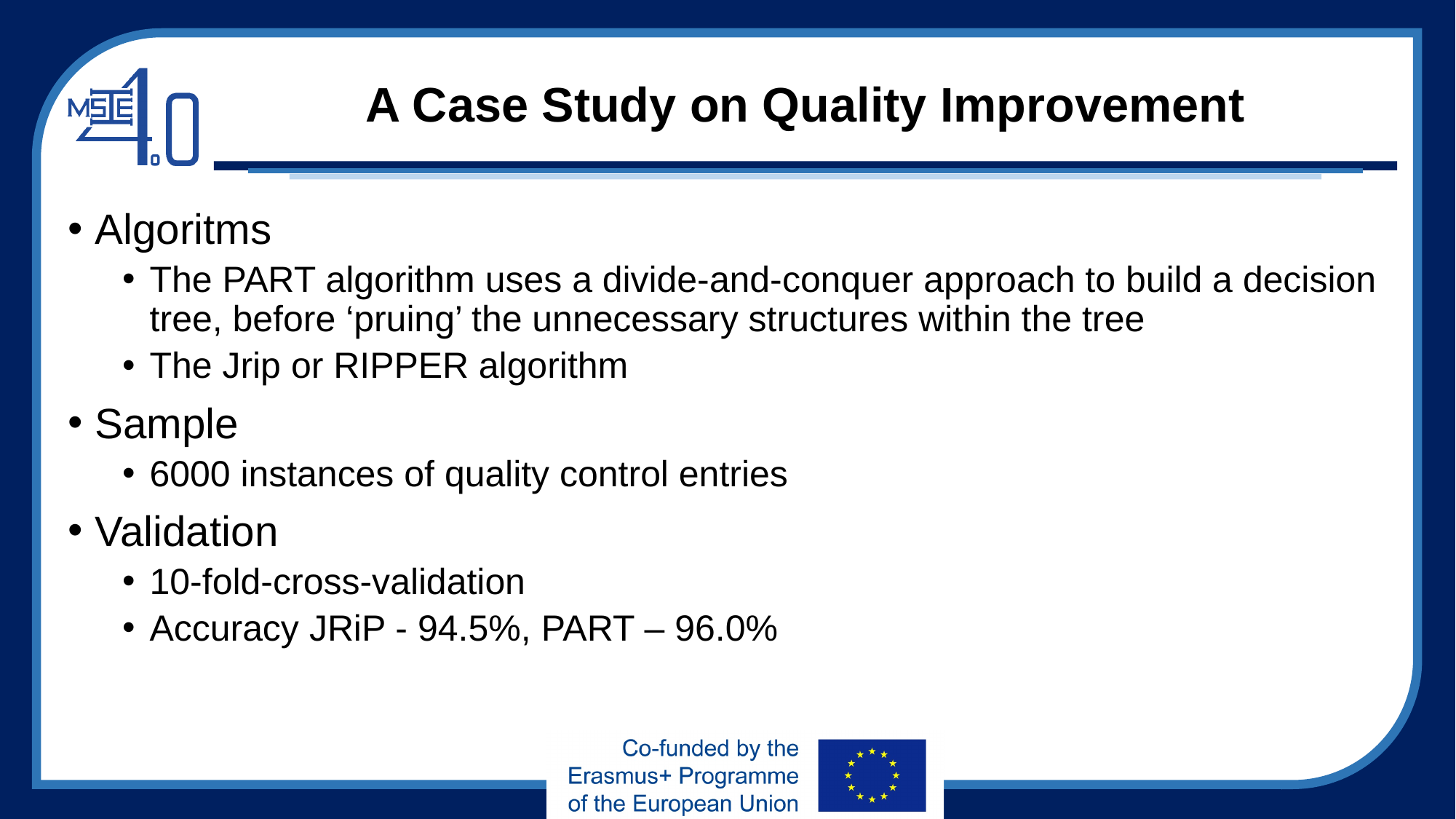

# A Case Study on Quality Improvement
Algoritms
The PART algorithm uses a divide-and-conquer approach to build a decision tree, before ‘pruing’ the unnecessary structures within the tree
The Jrip or RIPPER algorithm
Sample
6000 instances of quality control entries
Validation
10-fold-cross-validation
Accuracy JRiP - 94.5%, PART – 96.0%